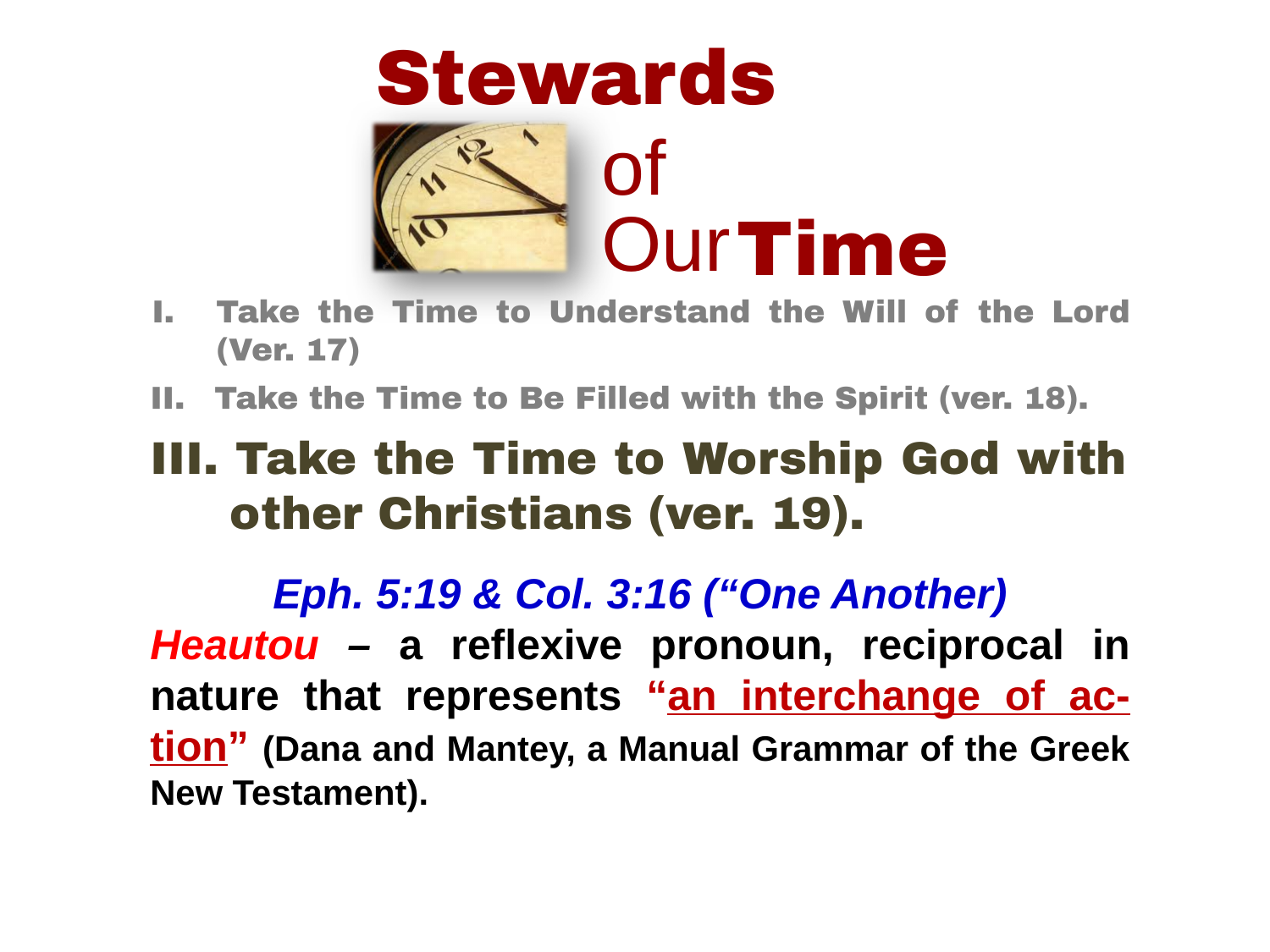

I.	Take the Time to Understand the Will of the Lord (Ver. 17)
II.	Take the Time to Be Filled with the Spirit (ver. 18).
III. Take the Time to Worship God with other Christians (ver. 19).
Eph. 5:19 & Col. 3:16 (“One Another)
Heautou – a reflexive pronoun, reciprocal in nature that represents “an interchange of ac-tion” (Dana and Mantey, a Manual Grammar of the Greek New Testament).